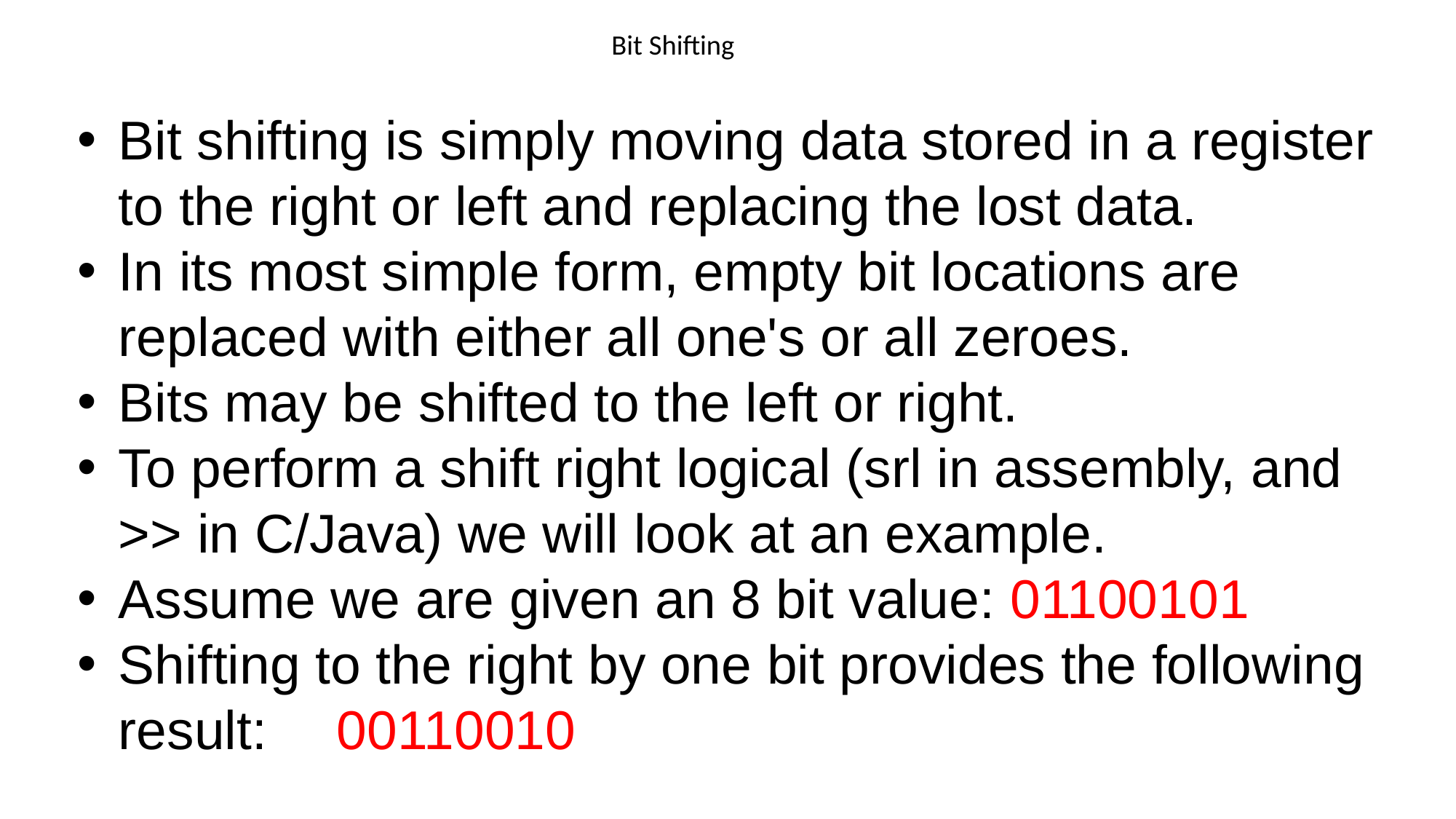

# Bit Shifting
Bit shifting is simply moving data stored in a register to the right or left and replacing the lost data.
In its most simple form, empty bit locations are replaced with either all one's or all zeroes.
Bits may be shifted to the left or right.
To perform a shift right logical (srl in assembly, and >> in C/Java) we will look at an example.
Assume we are given an 8 bit value: 01100101
Shifting to the right by one bit provides the following result:	00110010